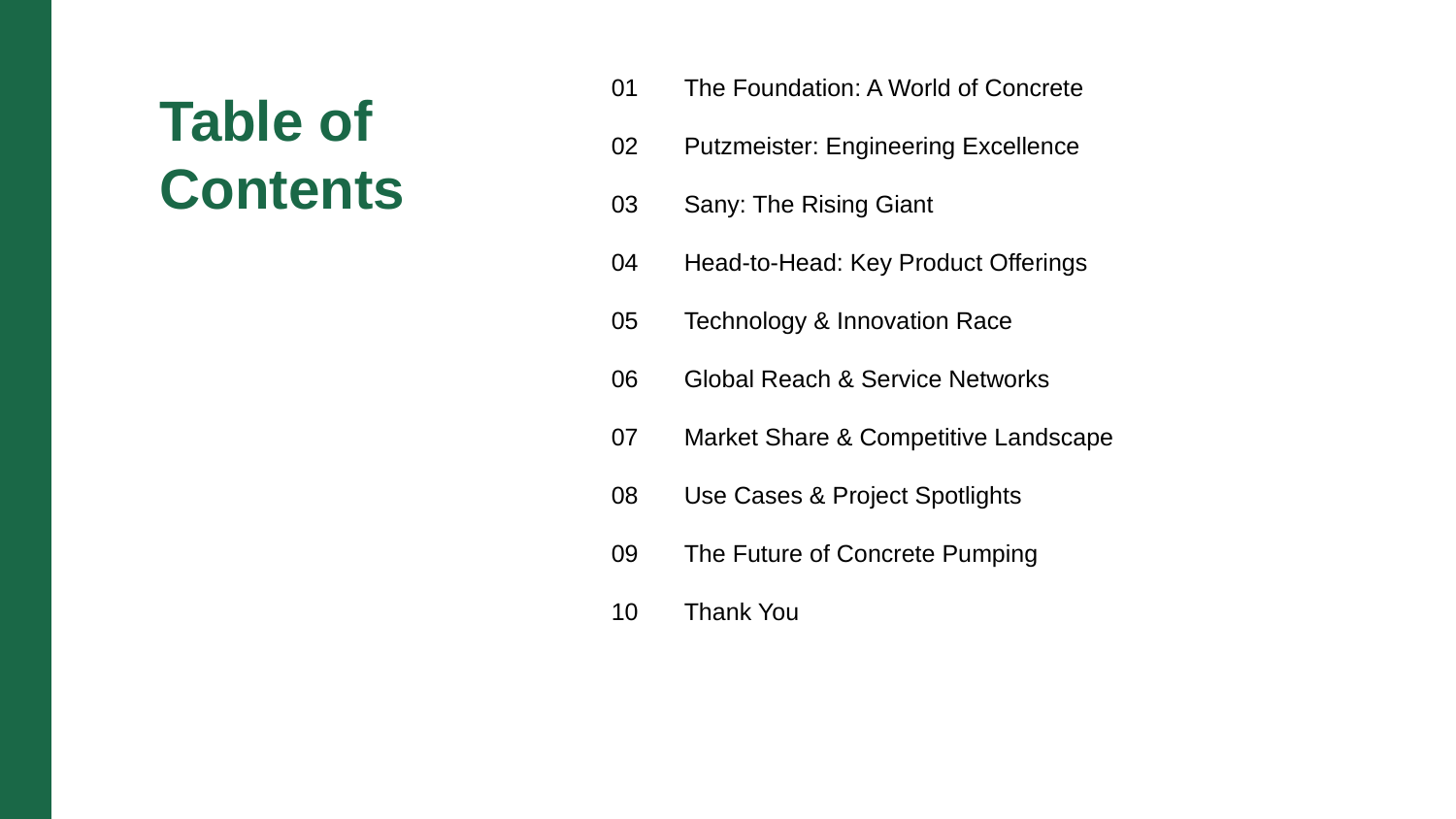

01
The Foundation: A World of Concrete
Table of Contents
02
Putzmeister: Engineering Excellence
03
Sany: The Rising Giant
04
Head-to-Head: Key Product Offerings
05
Technology & Innovation Race
06
Global Reach & Service Networks
07
Market Share & Competitive Landscape
08
Use Cases & Project Spotlights
09
The Future of Concrete Pumping
10
Thank You